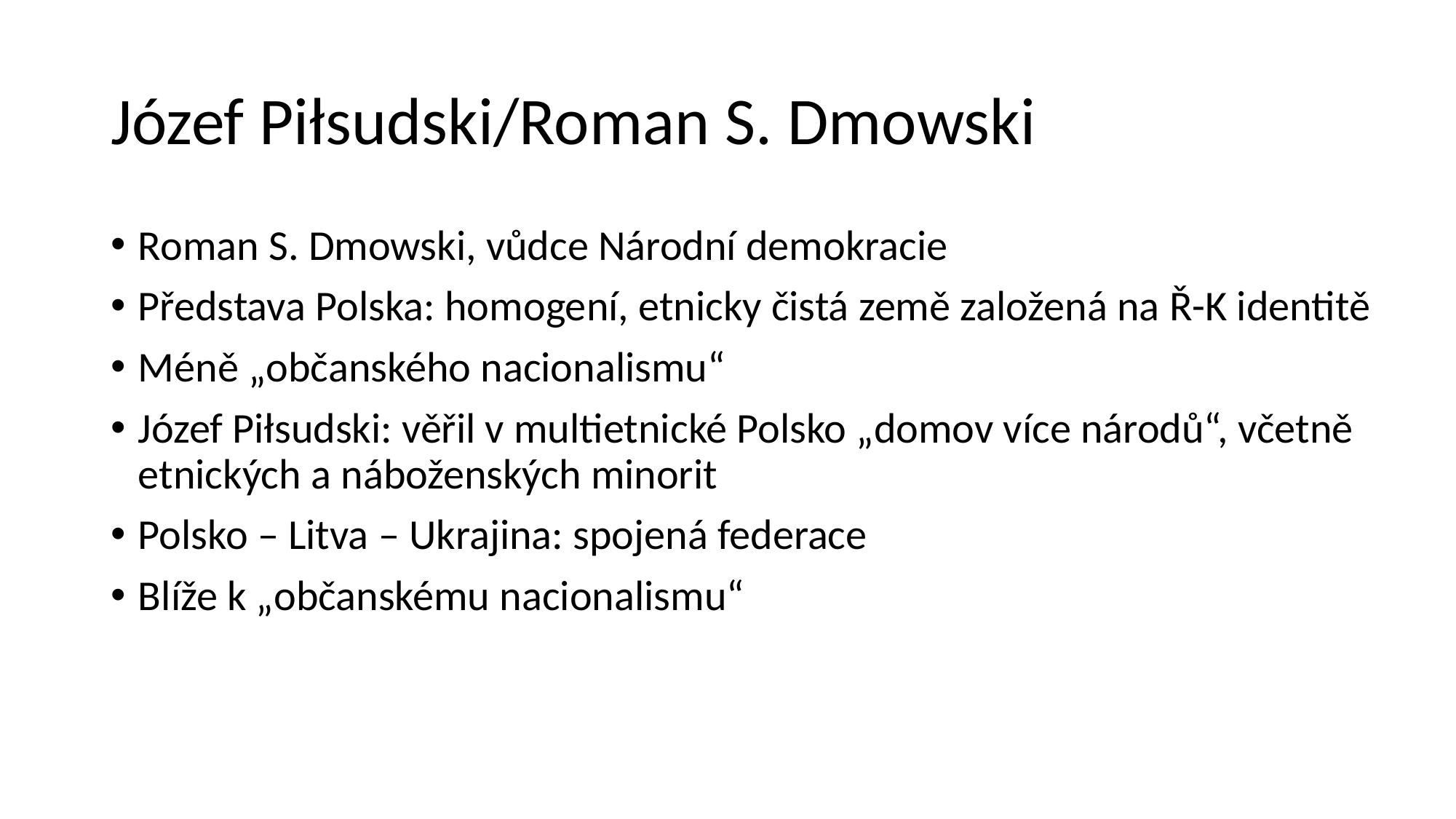

# Józef Piłsudski/Roman S. Dmowski
Roman S. Dmowski, vůdce Národní demokracie
Představa Polska: homogení, etnicky čistá země založená na Ř-K identitě
Méně „občanského nacionalismu“
Józef Piłsudski: věřil v multietnické Polsko „domov více národů“, včetně etnických a náboženských minorit
Polsko – Litva – Ukrajina: spojená federace
Blíže k „občanskému nacionalismu“